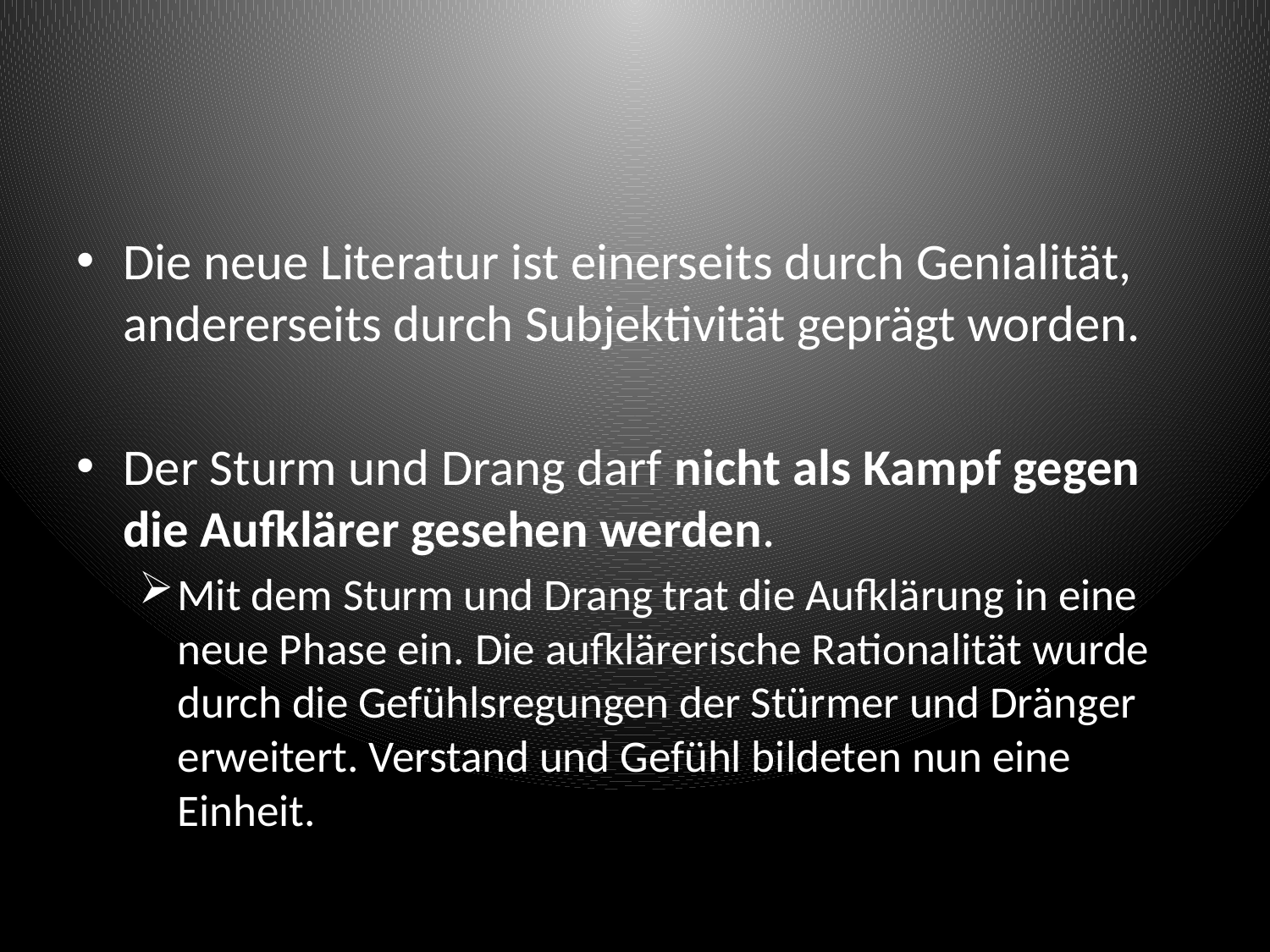

#
Die neue Literatur ist einerseits durch Genialität, andererseits durch Subjektivität geprägt worden.

Der Sturm und Drang darf nicht als Kampf gegen die Aufklärer gesehen werden.
Mit dem Sturm und Drang trat die Aufklärung in eine neue Phase ein. Die aufklärerische Rationalität wurde durch die Gefühlsregungen der Stürmer und Dränger erweitert. Verstand und Gefühl bildeten nun eine Einheit.